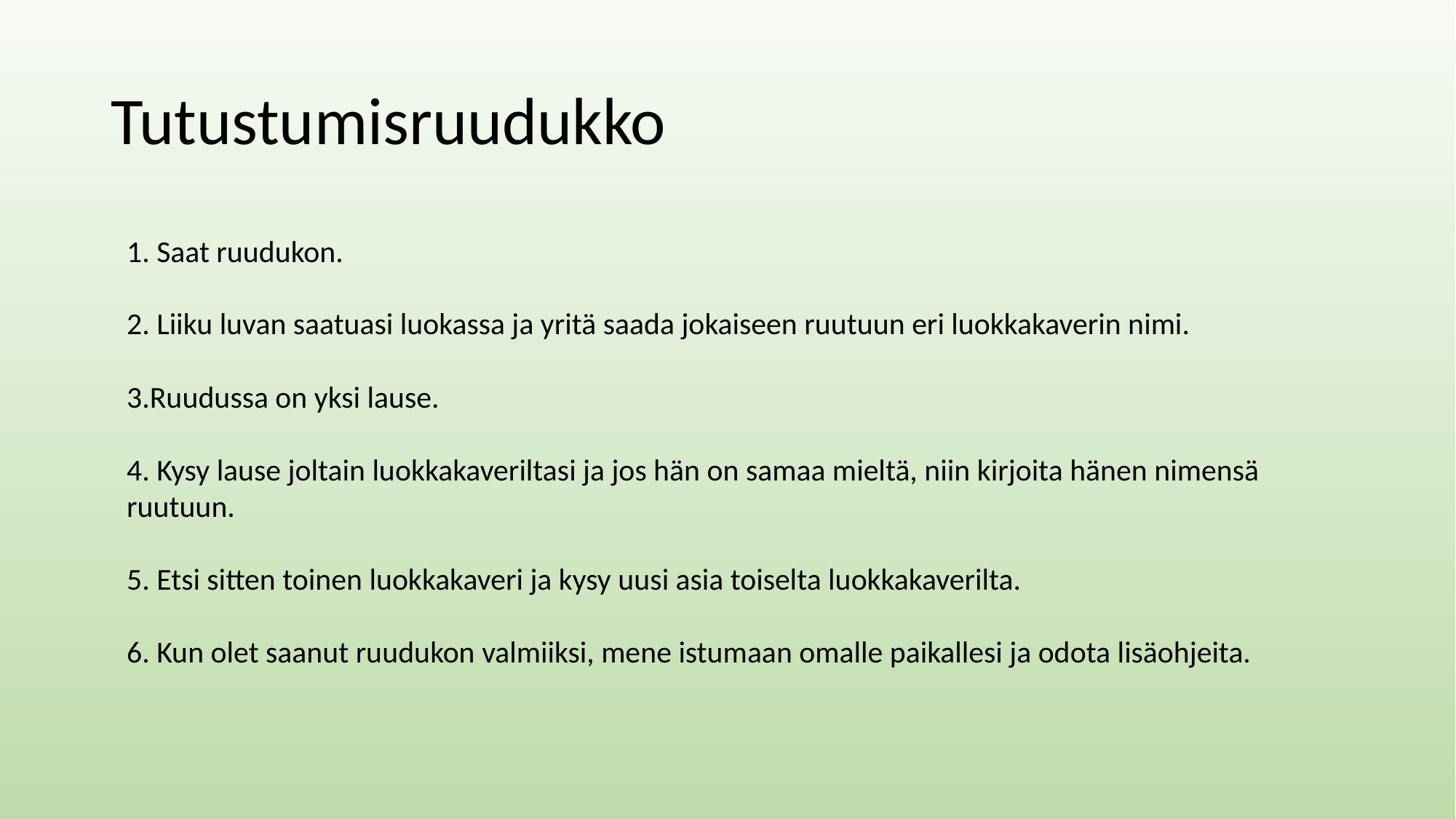

# Tutustumisruudukko
1. Saat ruudukon.

2. Liiku luvan saatuasi luokassa ja yritä saada jokaiseen ruutuun eri luokkakaverin nimi.

3.Ruudussa on yksi lause.

4. Kysy lause joltain luokkakaveriltasi ja jos hän on samaa mieltä, niin kirjoita hänen nimensä ruutuun.

5. Etsi sitten toinen luokkakaveri ja kysy uusi asia toiselta luokkakaverilta.

6. Kun olet saanut ruudukon valmiiksi, mene istumaan omalle paikallesi ja odota lisäohjeita.